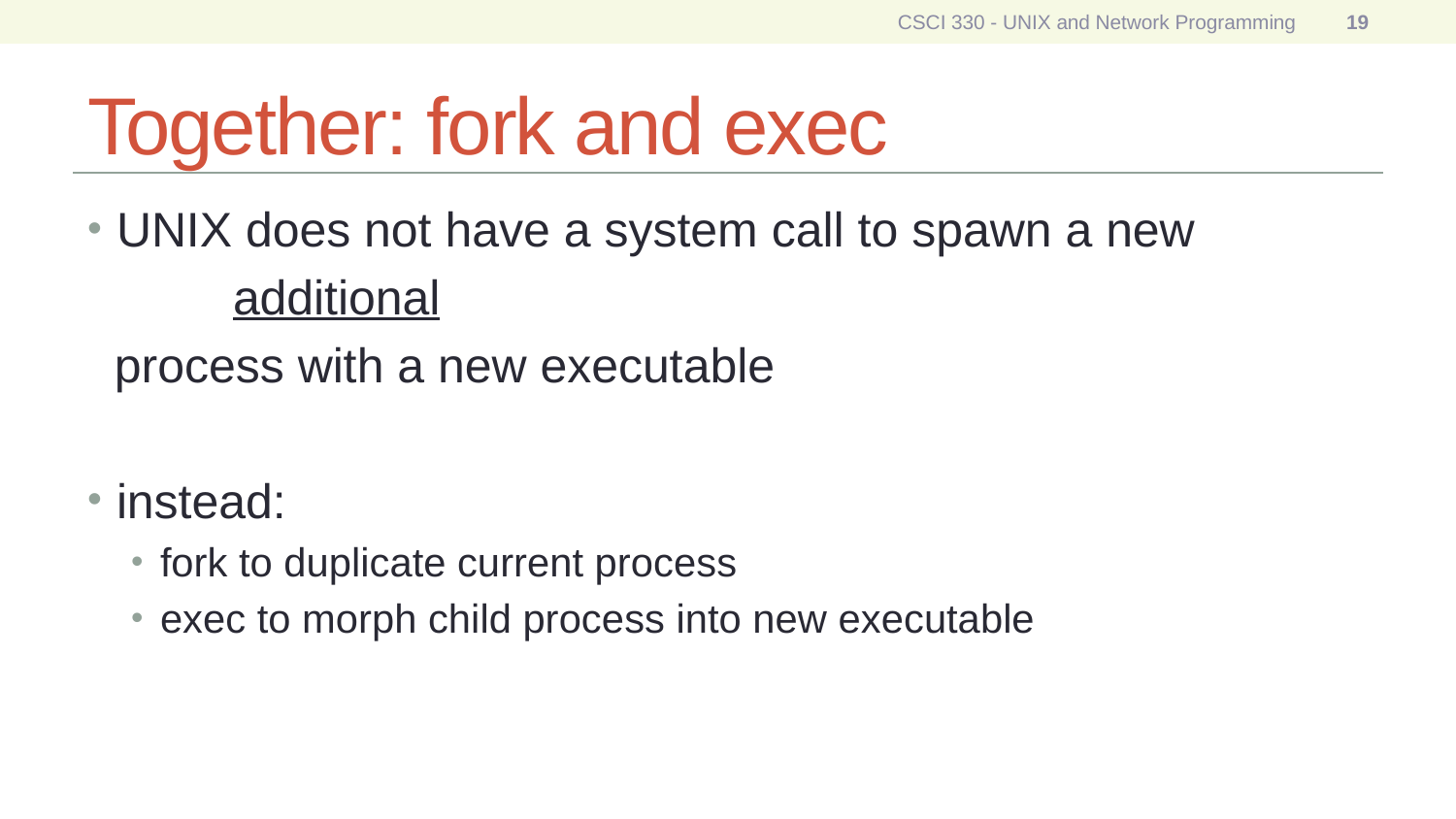

CSCI 330 - UNIX and Network Programming
19
# Together: fork and exec
UNIX does not have a system call to spawn a new
	additional
  process with a new executable

instead:
fork to duplicate current process
exec to morph child process into new executable